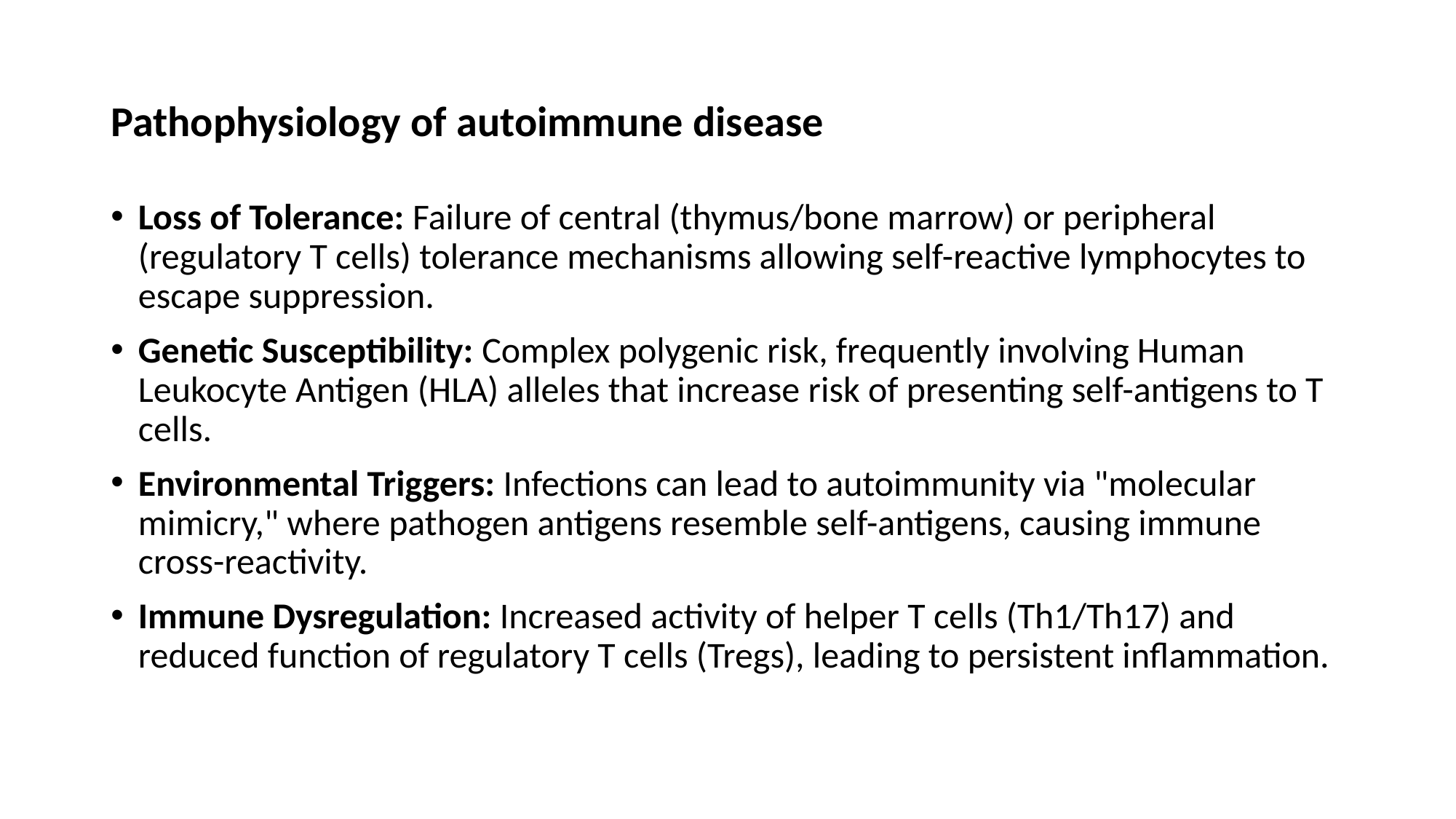

# Pathophysiology of autoimmune disease
Loss of Tolerance: Failure of central (thymus/bone marrow) or peripheral (regulatory T cells) tolerance mechanisms allowing self-reactive lymphocytes to escape suppression.
Genetic Susceptibility: Complex polygenic risk, frequently involving Human Leukocyte Antigen (HLA) alleles that increase risk of presenting self-antigens to T cells.
Environmental Triggers: Infections can lead to autoimmunity via "molecular mimicry," where pathogen antigens resemble self-antigens, causing immune cross-reactivity.
Immune Dysregulation: Increased activity of helper T cells (Th1/Th17) and reduced function of regulatory T cells (Tregs), leading to persistent inflammation.